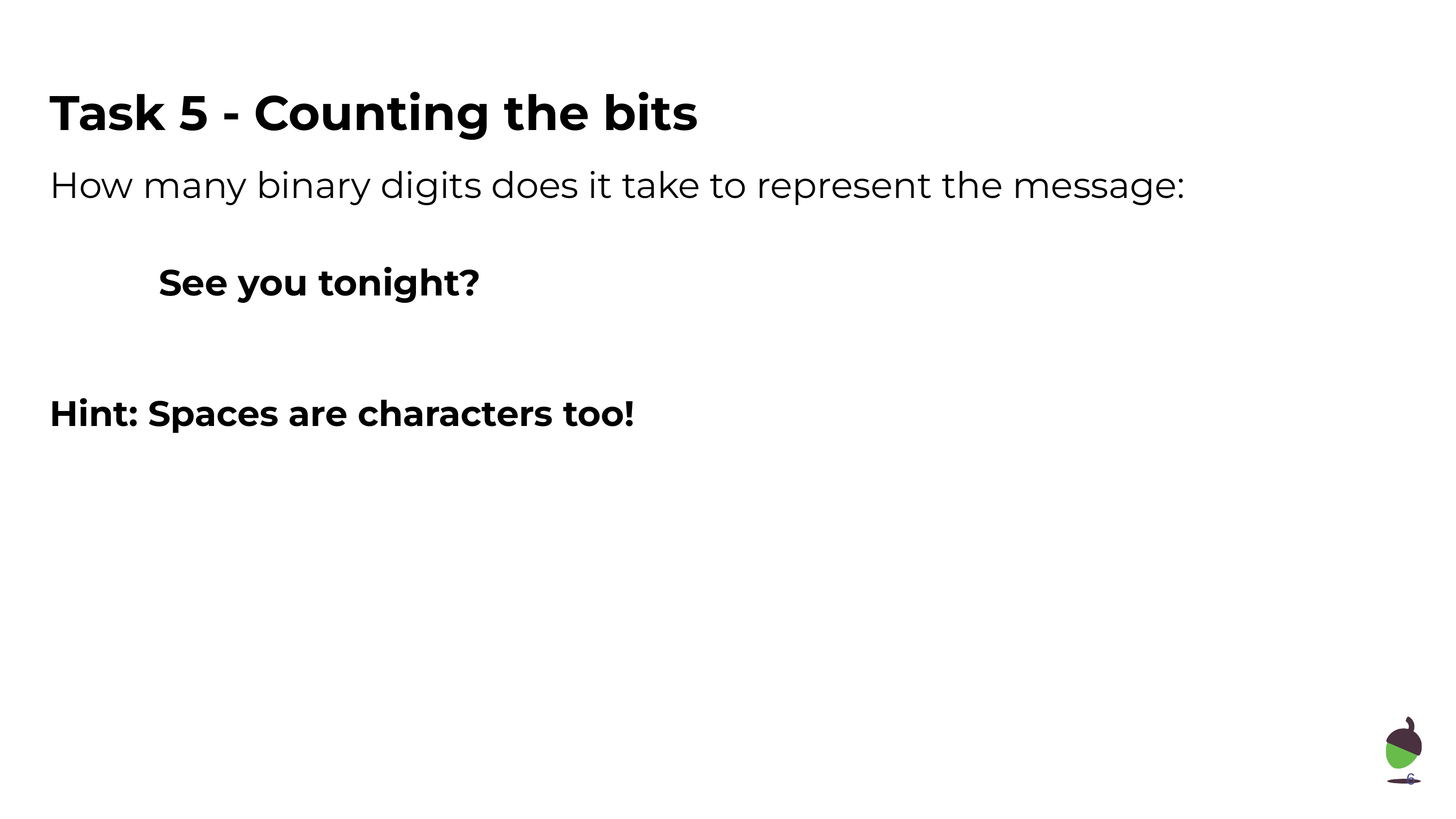

# Task 5 - Counting the bits
How many binary digits does it take to represent the message:

See you tonight?

Hint: Spaces are characters too!
6